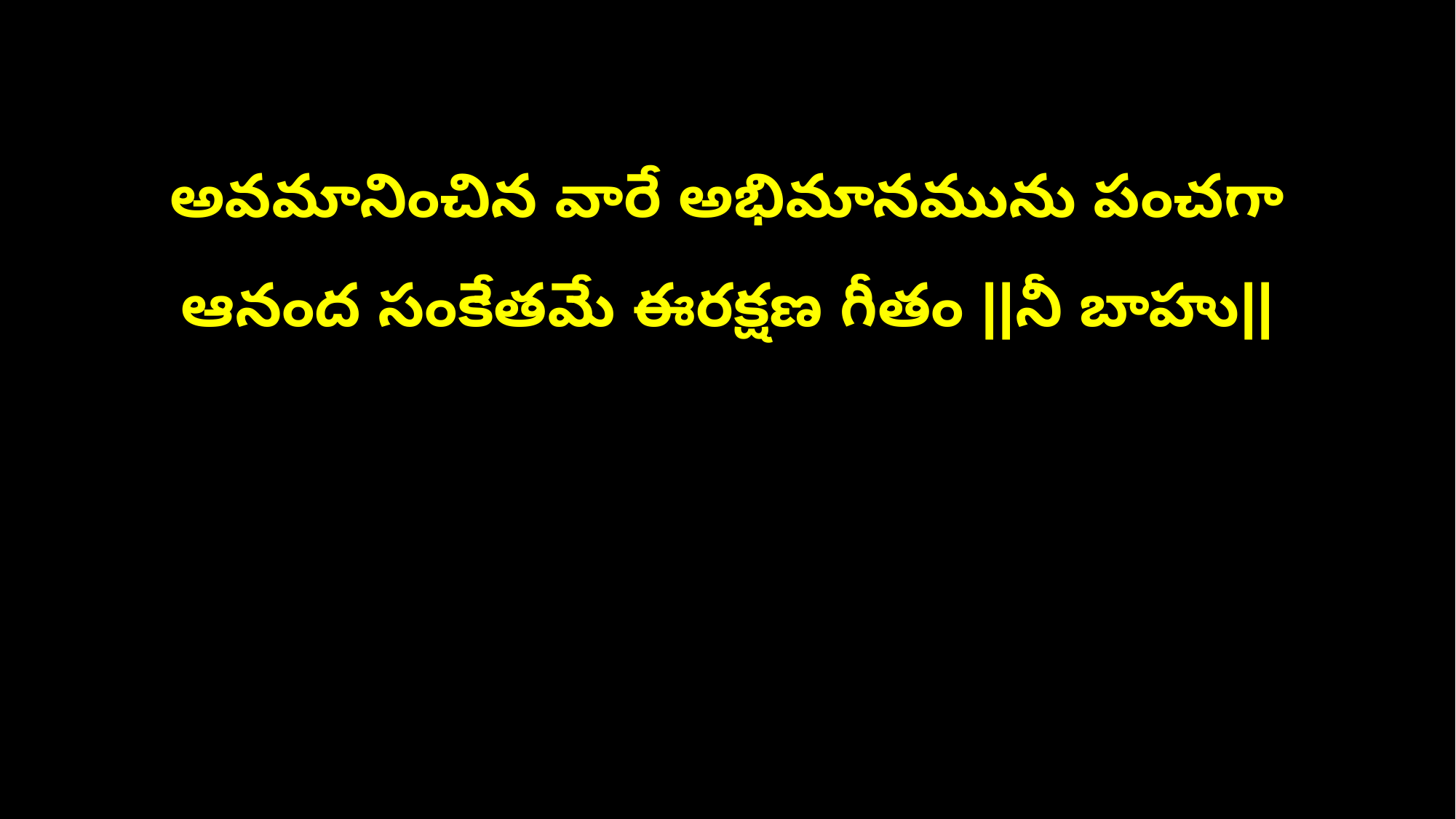

అవమానించిన వారే అభిమానమును పంచగా
ఆనంద సంకేతమే ఈరక్షణ గీతం ||నీ బాహు||